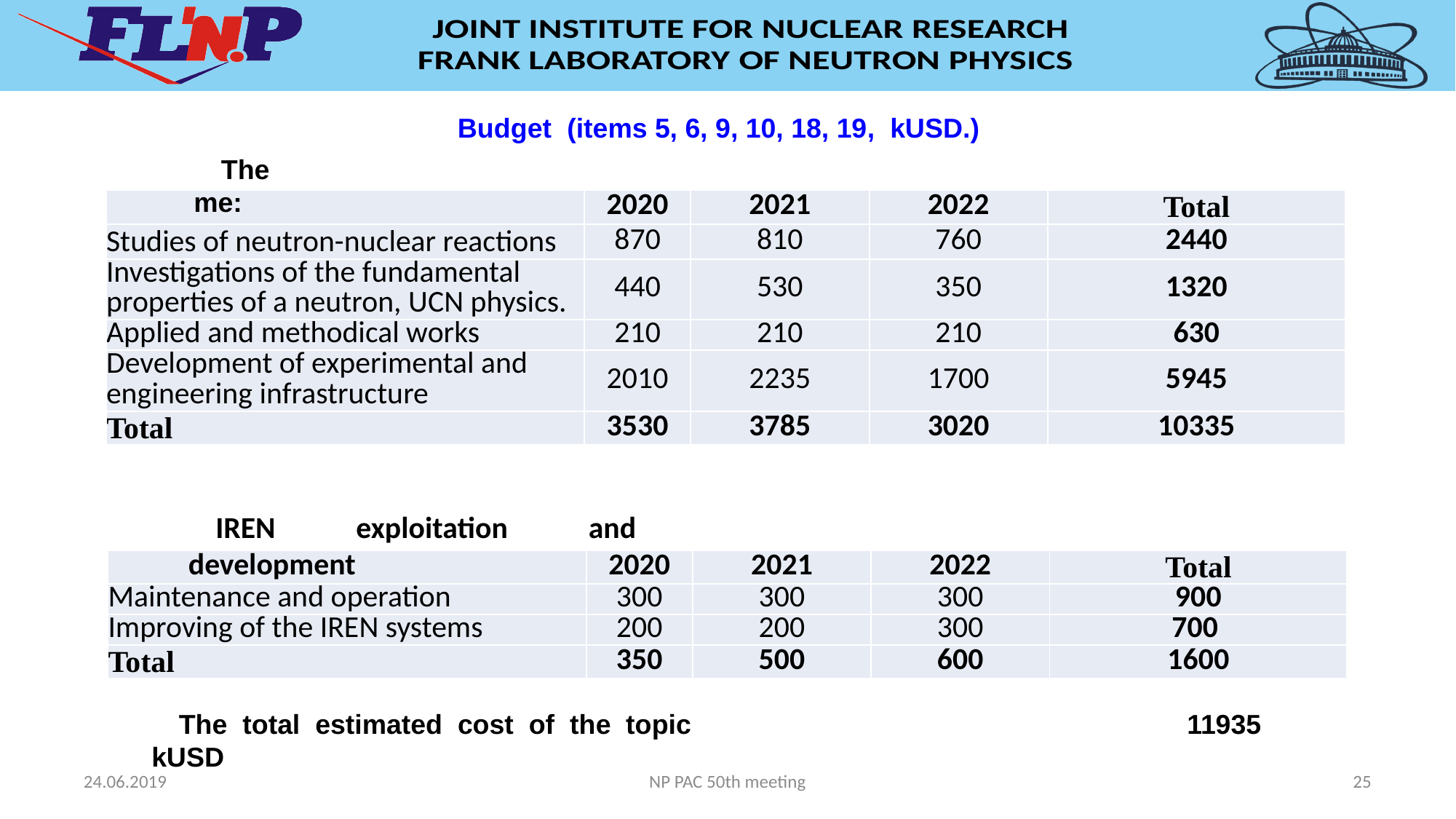

Budget  (items 5, 6, 9, 10, 18, 19,  kUSD.)
Theme:
|  | 2020 | 2021 | 2022 | Total |
| --- | --- | --- | --- | --- |
| Studies of neutron-nuclear reactions | 870 | 810 | 760 | 2440 |
| Investigations of the fundamental properties of a neutron, UCN physics. | 440 | 530 | 350 | 1320 |
| Applied and methodical works | 210 | 210 | 210 | 630 |
| Development of experimental and engineering infrastructure | 2010 | 2235 | 1700 | 5945 |
| Total | 3530 | 3785 | 3020 | 10335 |
IREN exploitation and development
|  | 2020 | 2021 | 2022 | Total |
| --- | --- | --- | --- | --- |
| Maintenance and operation | 300 | 300 | 300 | 900 |
| Improving of the IREN systems | 200 | 200 | 300 | 700 |
| Total | 350 | 500 | 600 | 1600 |
The total estimated cost of the topic 					11935 kUSD
24.06.2019
NP PAC 50th meeting
25